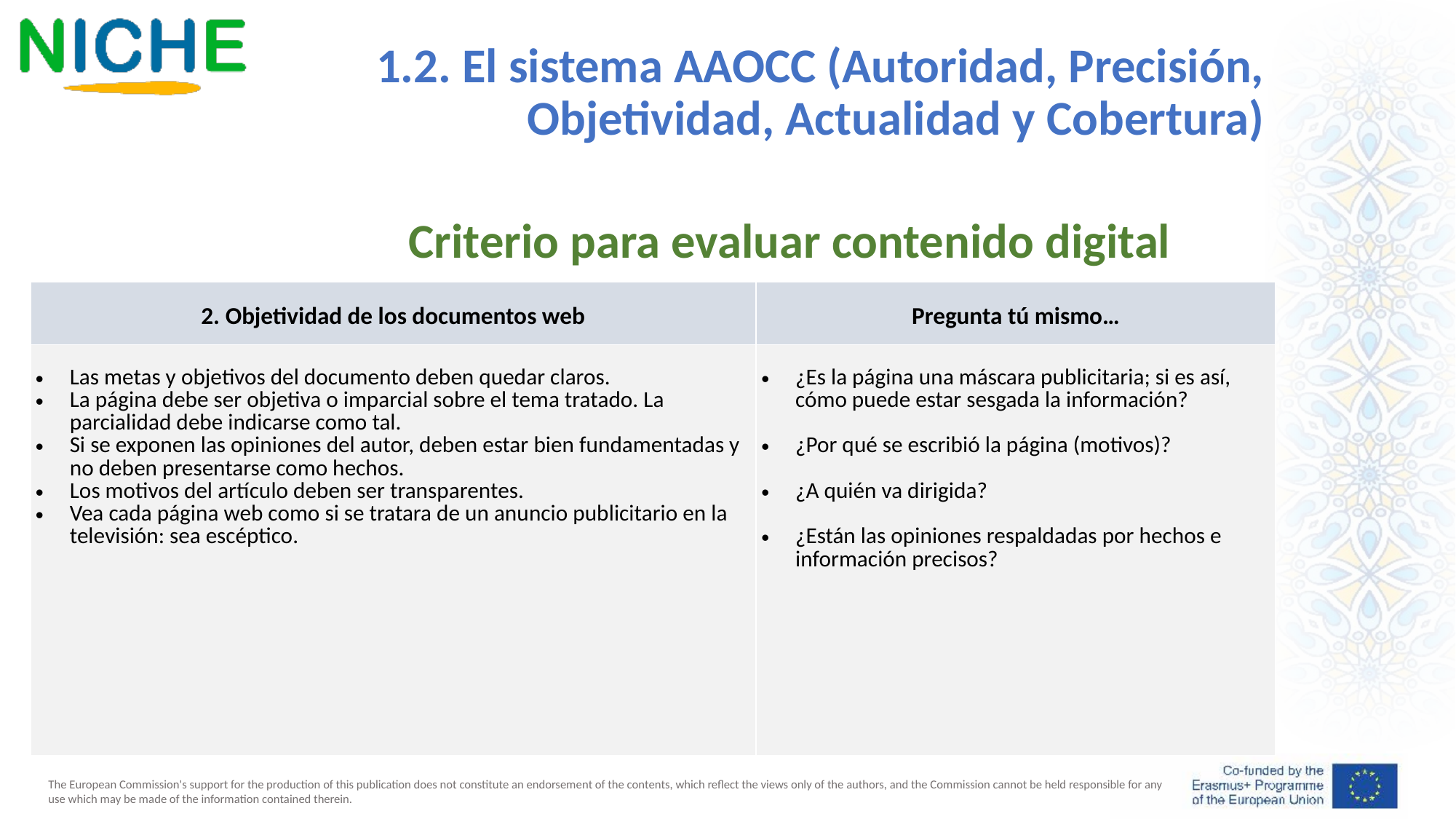

1.2. El sistema AAOCC (Autoridad, Precisión, Objetividad, Actualidad y Cobertura)

Criterio para evaluar contenido digital
| 2. Objetividad de los documentos web | Pregunta tú mismo… |
| --- | --- |
| Las metas y objetivos del documento deben quedar claros. La página debe ser objetiva o imparcial sobre el tema tratado. La parcialidad debe indicarse como tal. Si se exponen las opiniones del autor, deben estar bien fundamentadas y no deben presentarse como hechos. Los motivos del artículo deben ser transparentes. Vea cada página web como si se tratara de un anuncio publicitario en la televisión: sea escéptico. | ¿Es la página una máscara publicitaria; si es así, cómo puede estar sesgada la información? ¿Por qué se escribió la página (motivos)? ¿A quién va dirigida? ¿Están las opiniones respaldadas por hechos e información precisos? |